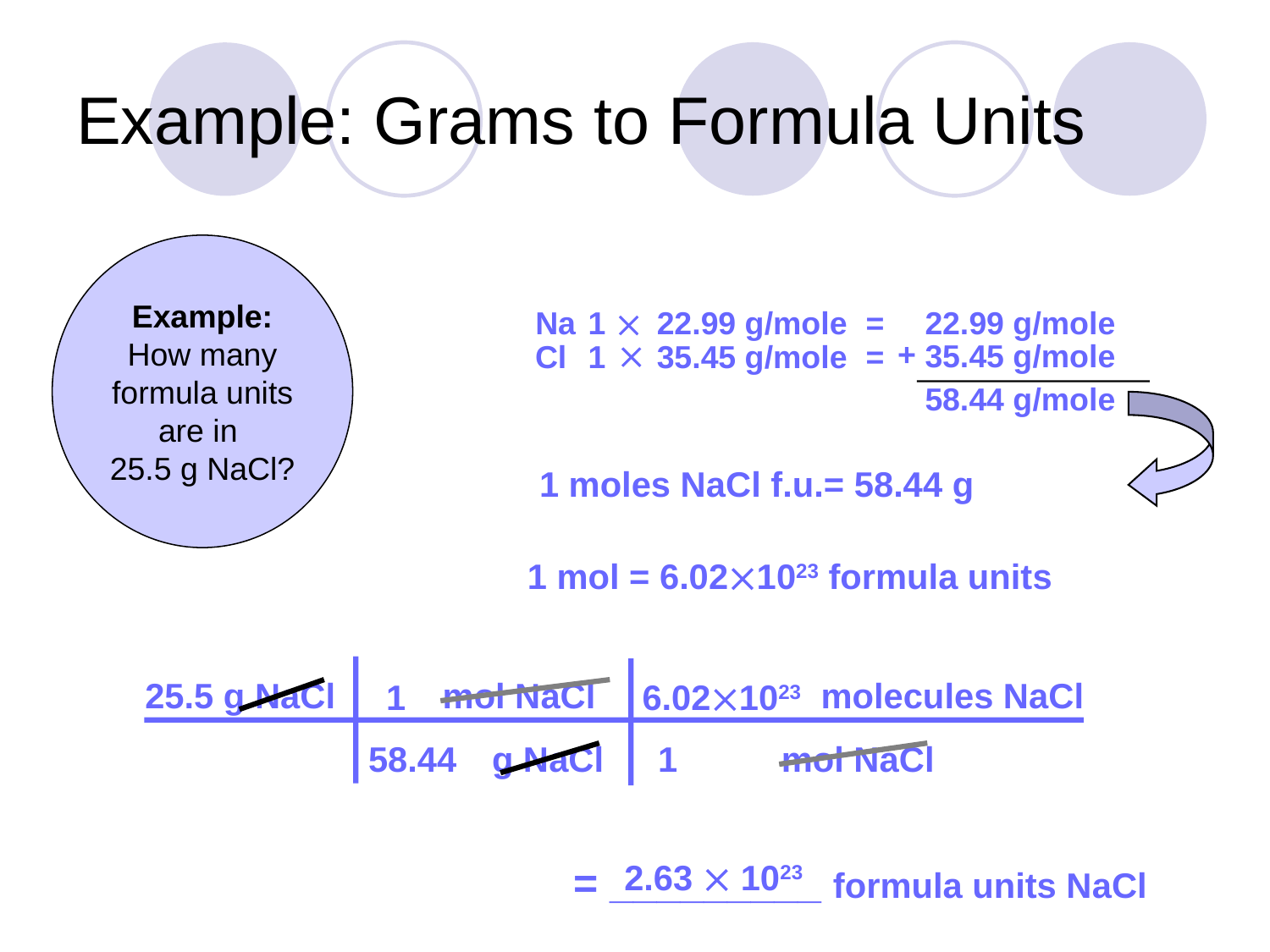

# Example: Grams to Formula Units
Example:
How many formula units are in
25.5 g NaCl?
Na
1
×
22.99 g/mole
22.99 g/mole
=
×
+
35.45 g/mole
Cl
1
35.45 g/mole
=
58.44 g/mole

1 moles NaCl f.u.= 58.44 g
1 mol = 6.02×1023 formula units
25.5 g NaCl
mol NaCl
molecules NaCl
6.02×1023
1

58.44
g NaCl
1
mol NaCl

2.63 × 1023
= _________ formula units NaCl